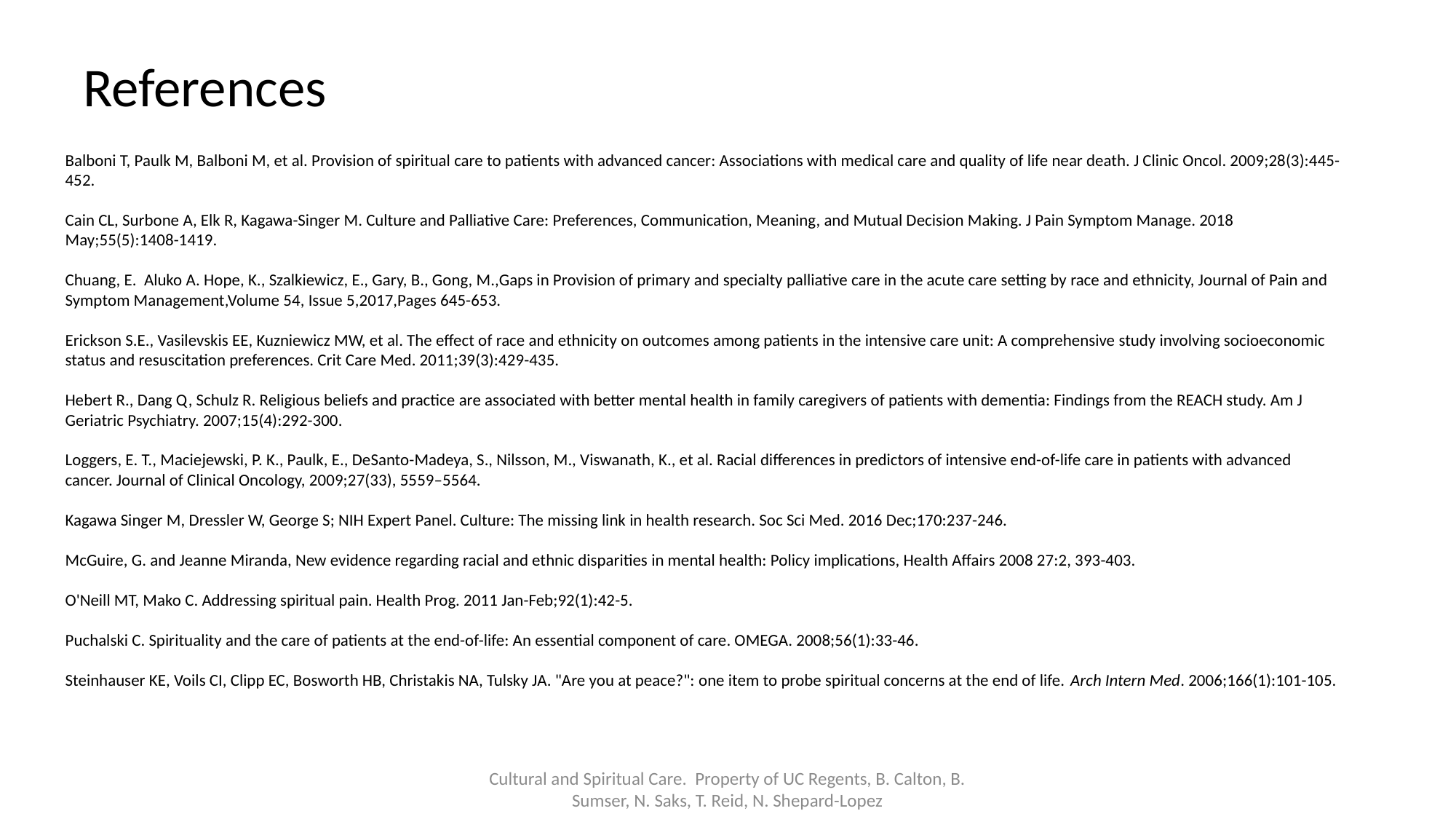

# References
Balboni T, Paulk M, Balboni M, et al. Provision of spiritual care to patients with advanced cancer: Associations with medical care and quality of life near death. J Clinic Oncol. 2009;28(3):445-452.

Cain CL, Surbone A, Elk R, Kagawa-Singer M. Culture and Palliative Care: Preferences, Communication, Meaning, and Mutual Decision Making. J Pain Symptom Manage. 2018 May;55(5):1408-1419.

Chuang, E.  Aluko A. Hope, K., Szalkiewicz, E., Gary, B., Gong, M.,Gaps in Provision of primary and specialty palliative care in the acute care setting by race and ethnicity, Journal of Pain and Symptom Management,Volume 54, Issue 5,2017,Pages 645-653.

Erickson S.E., Vasilevskis EE, Kuzniewicz MW, et al. The effect of race and ethnicity on outcomes among patients in the intensive care unit: A comprehensive study involving socioeconomic status and resuscitation preferences. Crit Care Med. 2011;39(3):429-435.

Hebert R., Dang Q, Schulz R. Religious beliefs and practice are associated with better mental health in family caregivers of patients with dementia: Findings from the REACH study. Am J Geriatric Psychiatry. 2007;15(4):292-300.

Loggers, E. T., Maciejewski, P. K., Paulk, E., DeSanto-Madeya, S., Nilsson, M., Viswanath, K., et al. Racial differences in predictors of intensive end-of-life care in patients with advanced cancer. Journal of Clinical Oncology, 2009;27(33), 5559–5564.

Kagawa Singer M, Dressler W, George S; NIH Expert Panel. Culture: The missing link in health research. Soc Sci Med. 2016 Dec;170:237-246.

McGuire, G. and Jeanne Miranda, New evidence regarding racial and ethnic disparities in mental health: Policy implications, Health Affairs 2008 27:2, 393-403.

O'Neill MT, Mako C. Addressing spiritual pain. Health Prog. 2011 Jan-Feb;92(1):42-5.

Puchalski C. Spirituality and the care of patients at the end-of-life: An essential component of care. OMEGA. 2008;56(1):33-46.

Steinhauser KE, Voils CI, Clipp EC, Bosworth HB, Christakis NA, Tulsky JA. "Are you at peace?": one item to probe spiritual concerns at the end of life. Arch Intern Med. 2006;166(1):101-105.

Cultural and Spiritual Care.  Property of UC Regents, B. Calton, B. Sumser, N. Saks, T. Reid, N. Shepard-Lopez